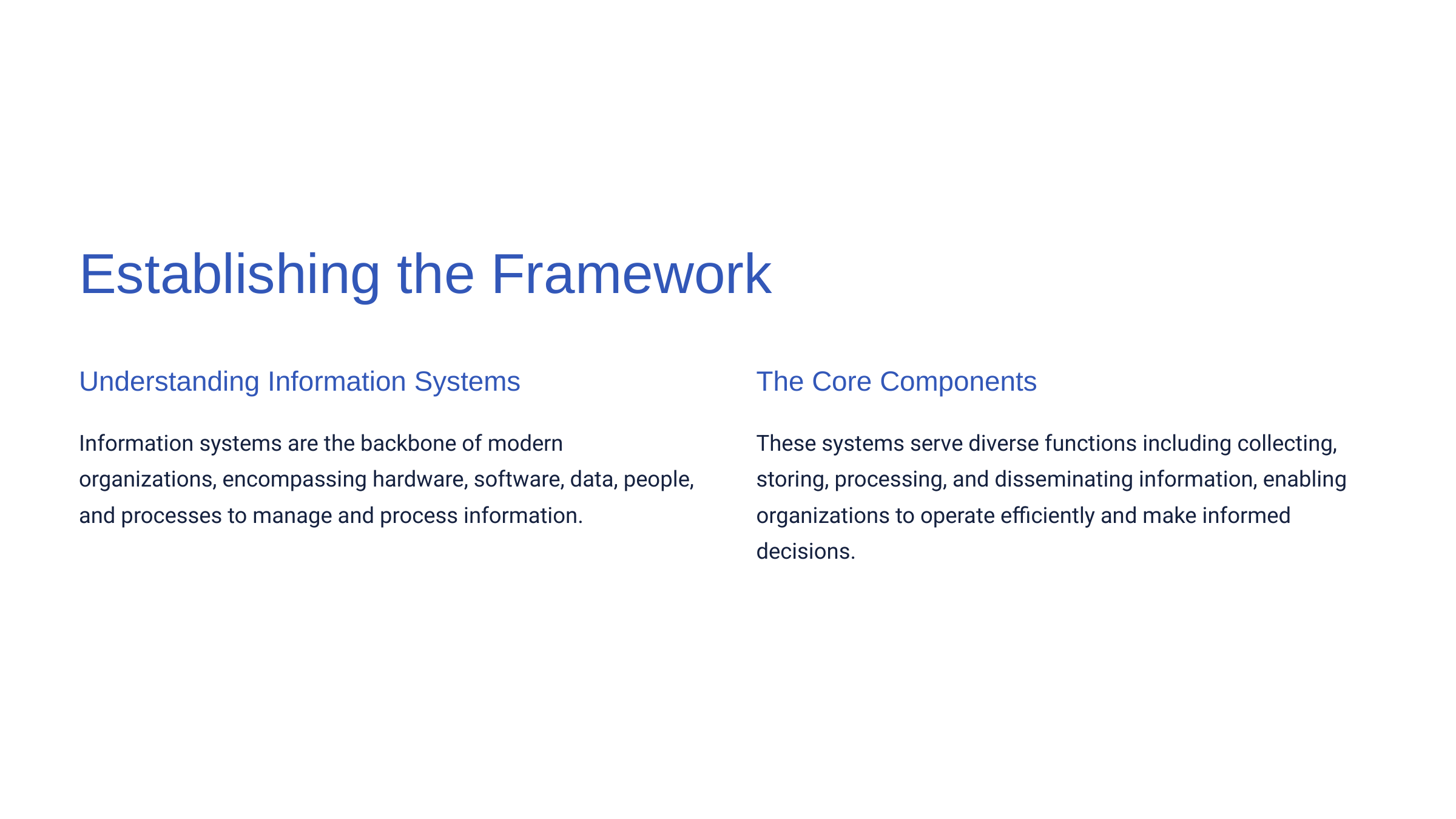

Establishing the Framework
Understanding Information Systems
The Core Components
Information systems are the backbone of modern organizations, encompassing hardware, software, data, people, and processes to manage and process information.
These systems serve diverse functions including collecting, storing, processing, and disseminating information, enabling organizations to operate efficiently and make informed decisions.